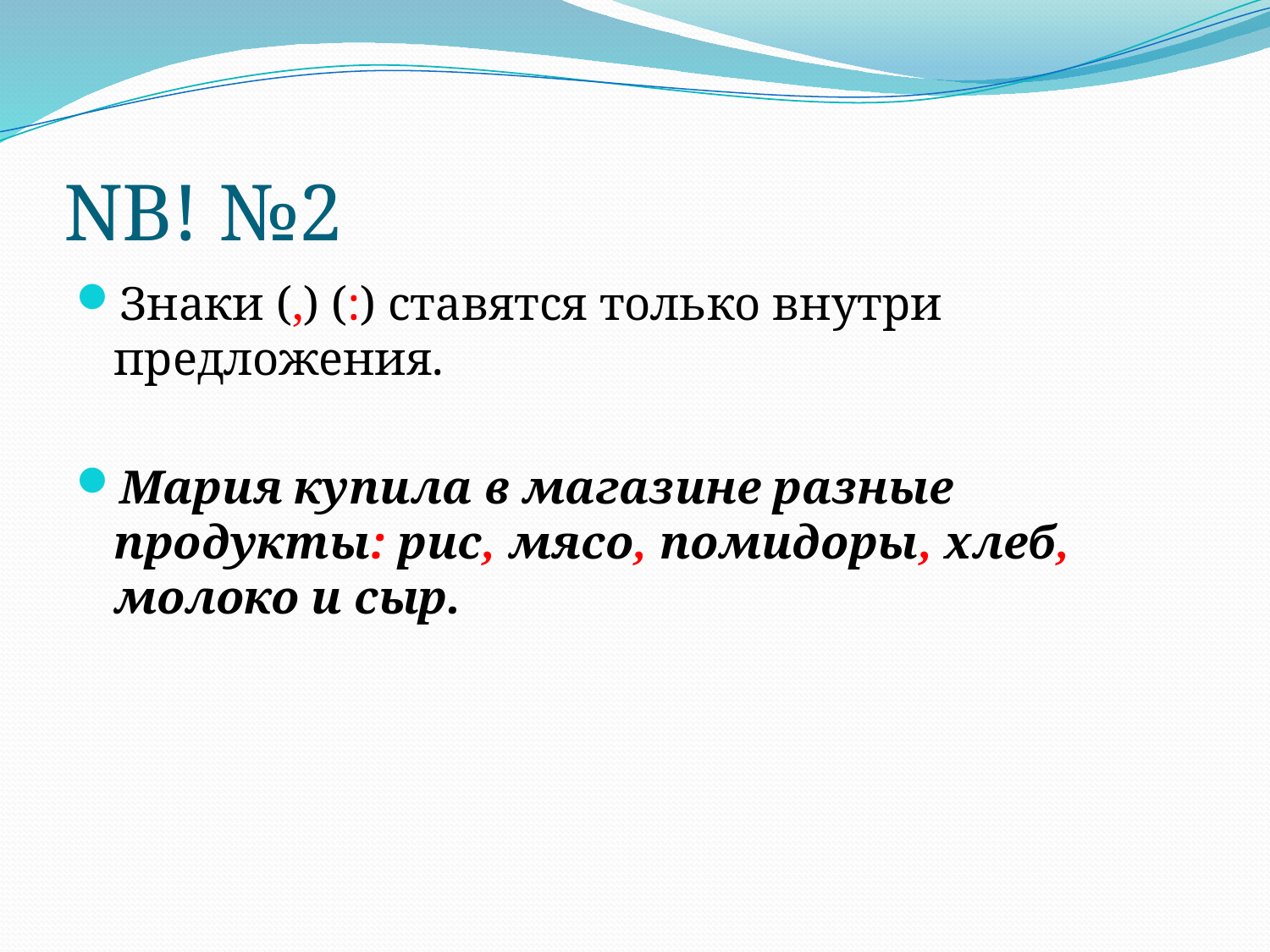

# NB! №2
Знаки (,) (:) ставятся только внутри предложения.

Мария купила в магазине разные продукты: рис, мясо, помидоры, хлеб, молоко и сыр.